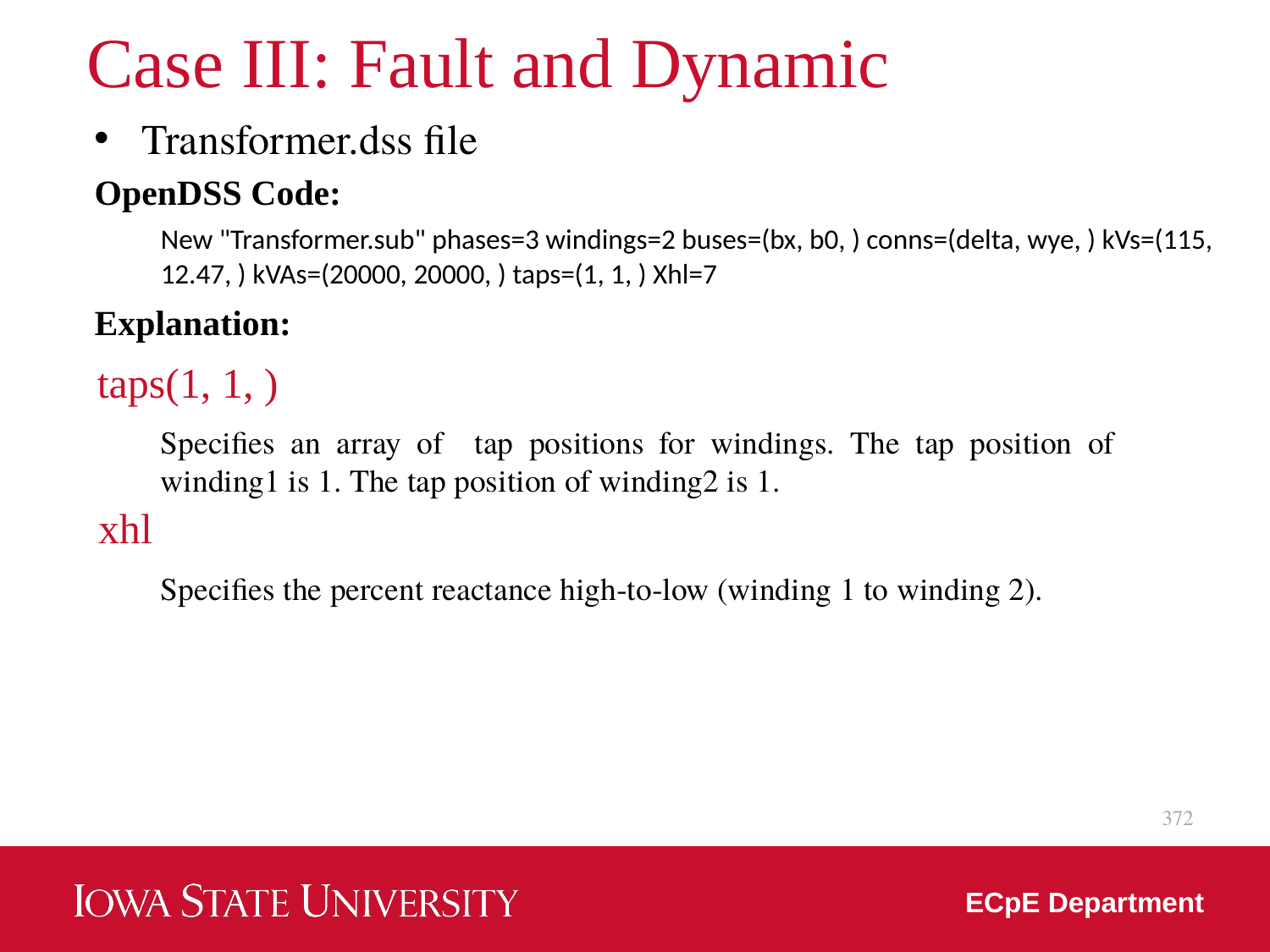

# Case III: Fault and Dynamic
Transformer.dss file

OpenDSS Code:
New "Transformer.sub" phases=3 windings=2 buses=(bx, b0, ) conns=(delta, wye, ) kVs=(115, 12.47, ) kVAs=(20000, 20000, ) taps=(1, 1, ) Xhl=7
Explanation:
taps(1, 1, )
Specifies an array of  tap positions for windings. The tap position of winding1 is 1. The tap position of winding2 is 1.
xhl
Specifies the percent reactance high‐to‐low (winding 1 to winding 2).
372
ECpE Department